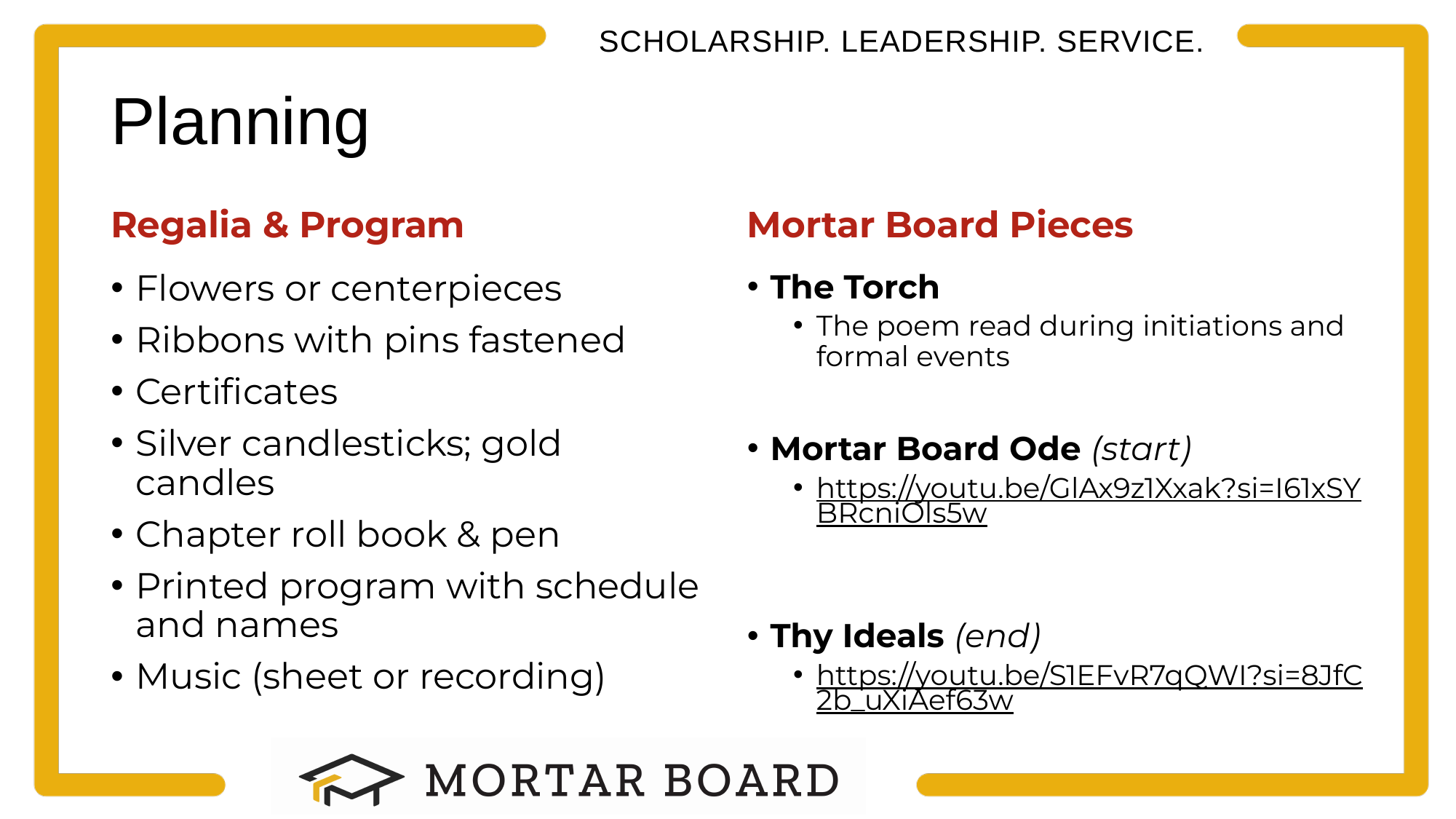

# Planning
Regalia & Program
Mortar Board Pieces
Flowers or centerpieces
Ribbons with pins fastened
Certificates
Silver candlesticks; gold candles
Chapter roll book & pen
Printed program with schedule and names
Music (sheet or recording)
The Torch
The poem read during initiations and formal events

Mortar Board Ode (start)
https://youtu.be/GlAx9z1Xxak?si=I61xSYBRcniOls5w

Thy Ideals (end)
https://youtu.be/S1EFvR7qQWI?si=8JfC2b_uXiAef63w